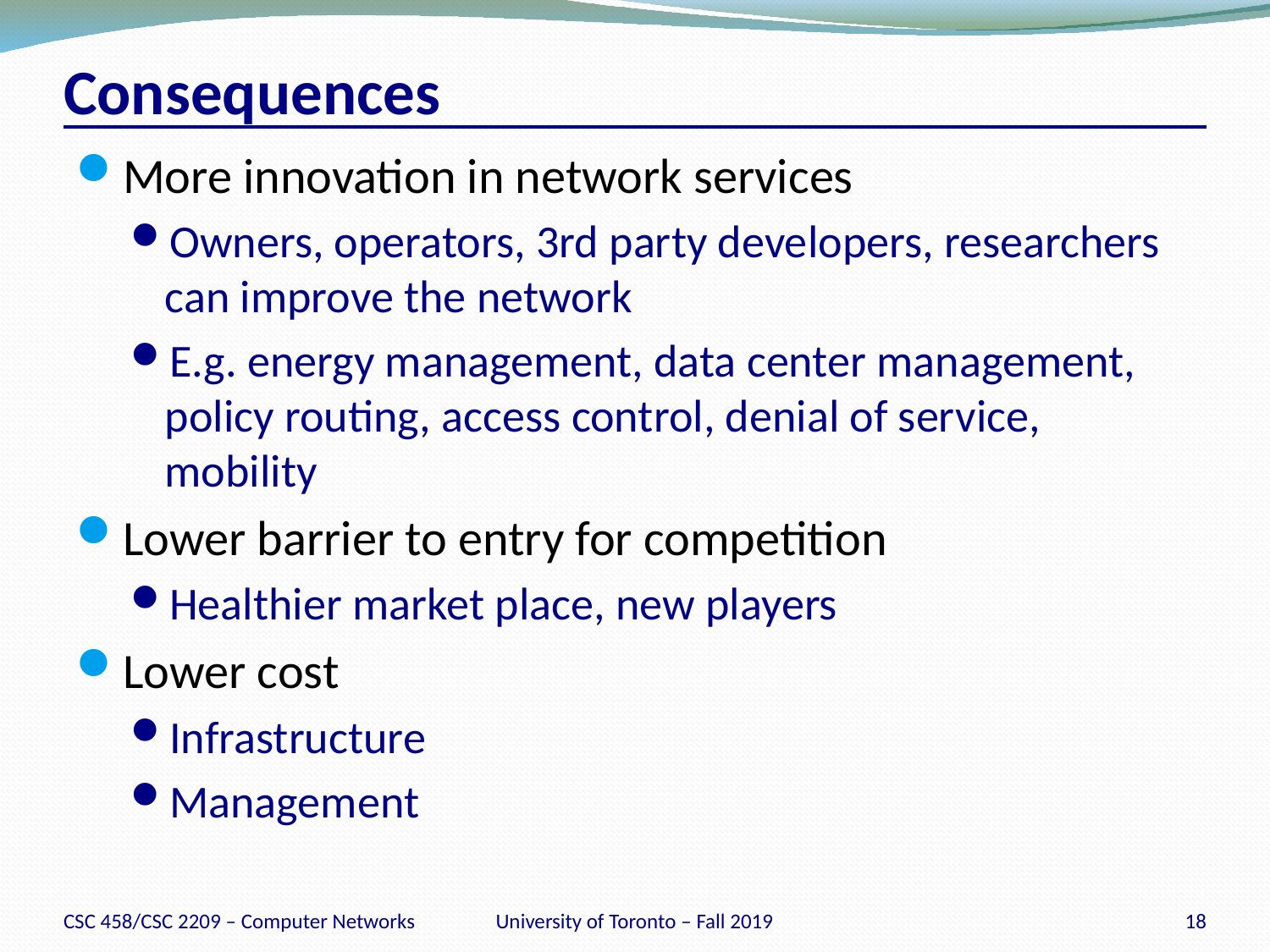

# Consequences
More innovation in network services
Owners, operators, 3rd party developers, researchers can improve the network
E.g. energy management, data center management, policy routing, access control, denial of service, mobility
Lower barrier to entry for competition
Healthier market place, new players
Lower cost
Infrastructure
Management
CSC 458/CSC 2209 – Computer Networks
University of Toronto – Fall 2019
18